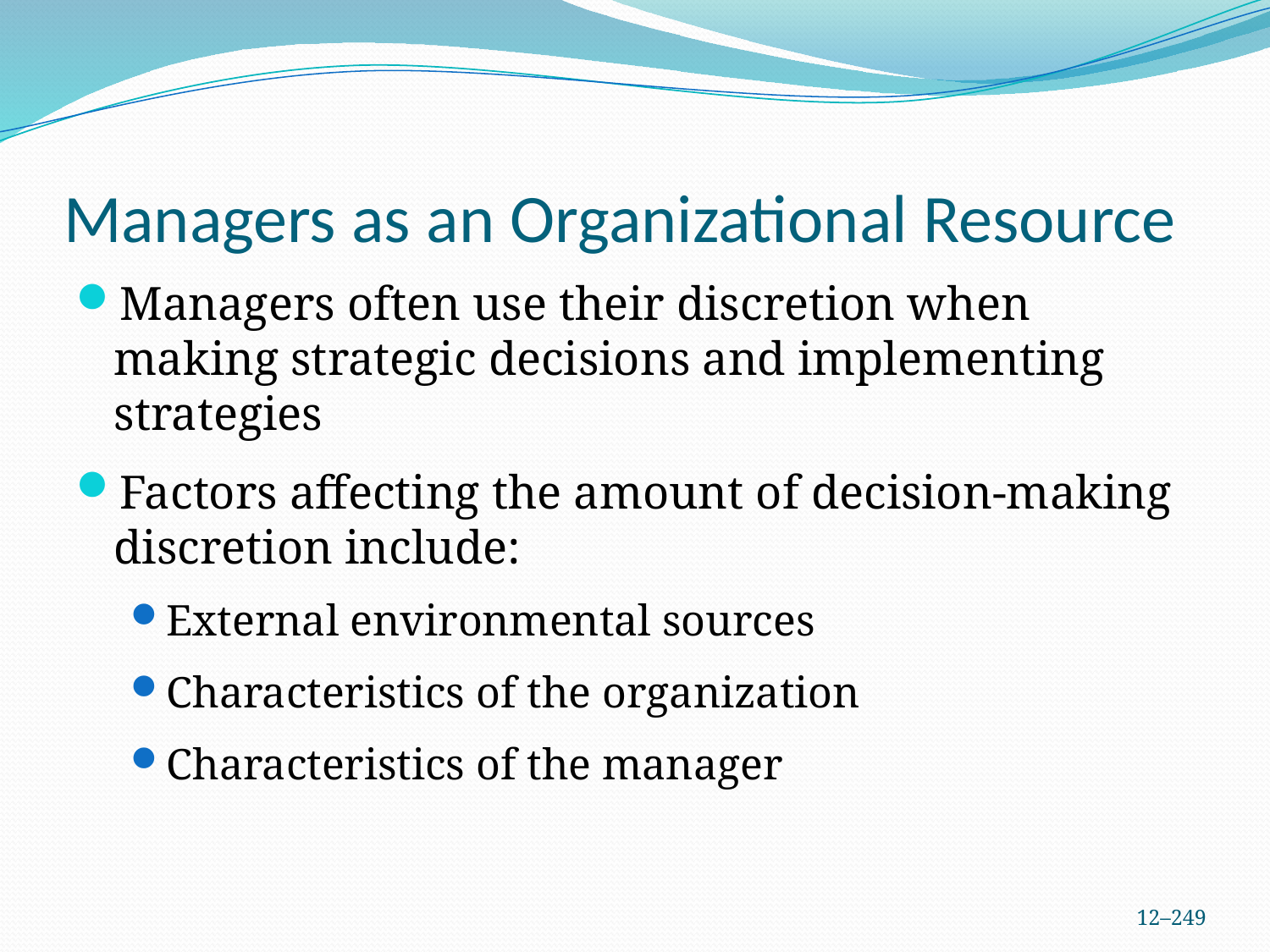

# Managers as an Organizational Resource
Managers often use their discretion when making strategic decisions and implementing strategies
Factors affecting the amount of decision-making discretion include:
External environmental sources
Characteristics of the organization
Characteristics of the manager
12–249